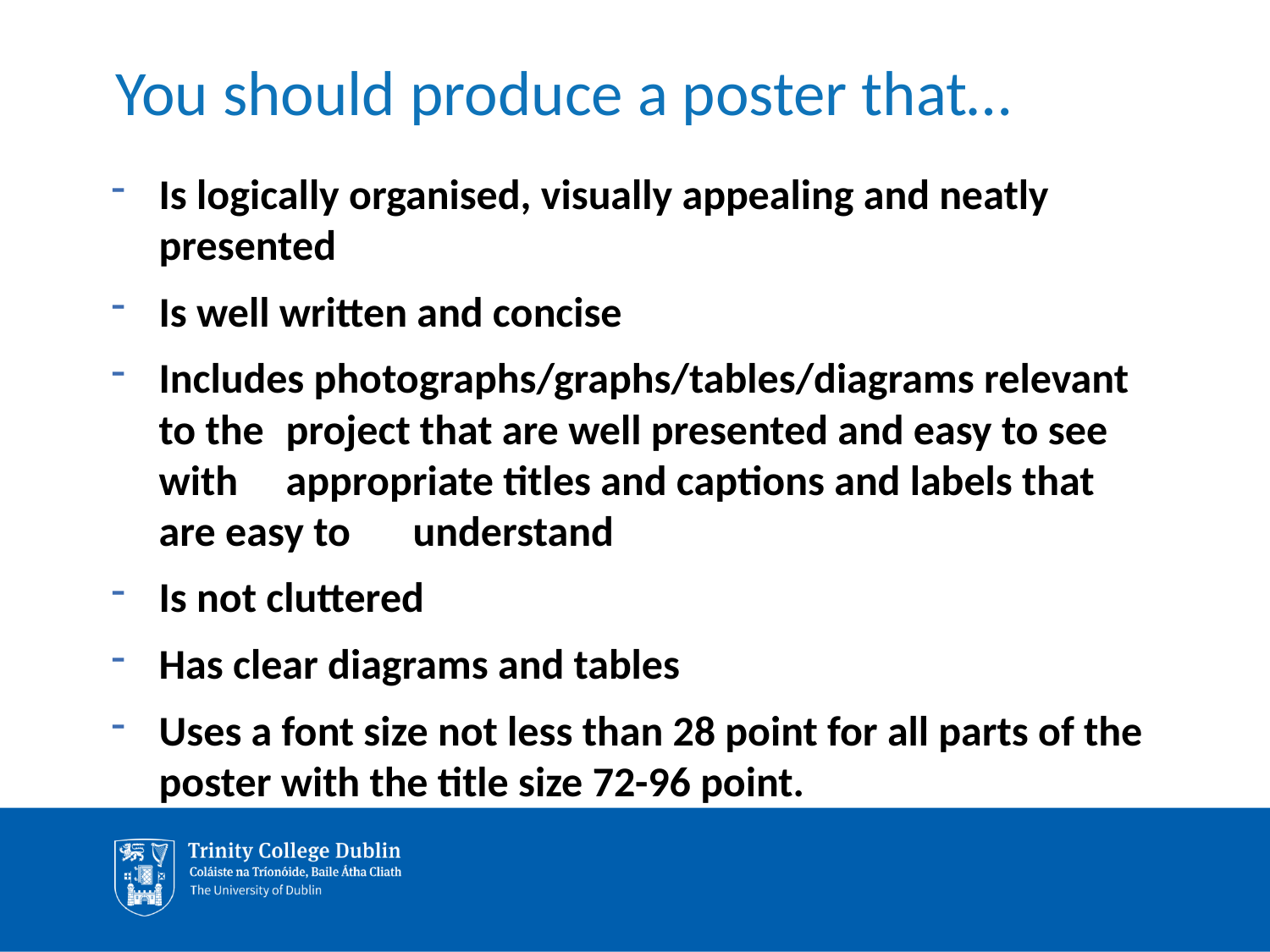

# You should produce a poster that…

Is logically organised, visually appealing and neatly presented
Is well written and concise
Includes photographs/graphs/tables/diagrams relevant to the 	project that are well presented and easy to see with 	appropriate titles and captions and labels that are easy to 	understand
Is not cluttered
Has clear diagrams and tables
Uses a font size not less than 28 point for all parts of the poster with the title size 72-96 point.